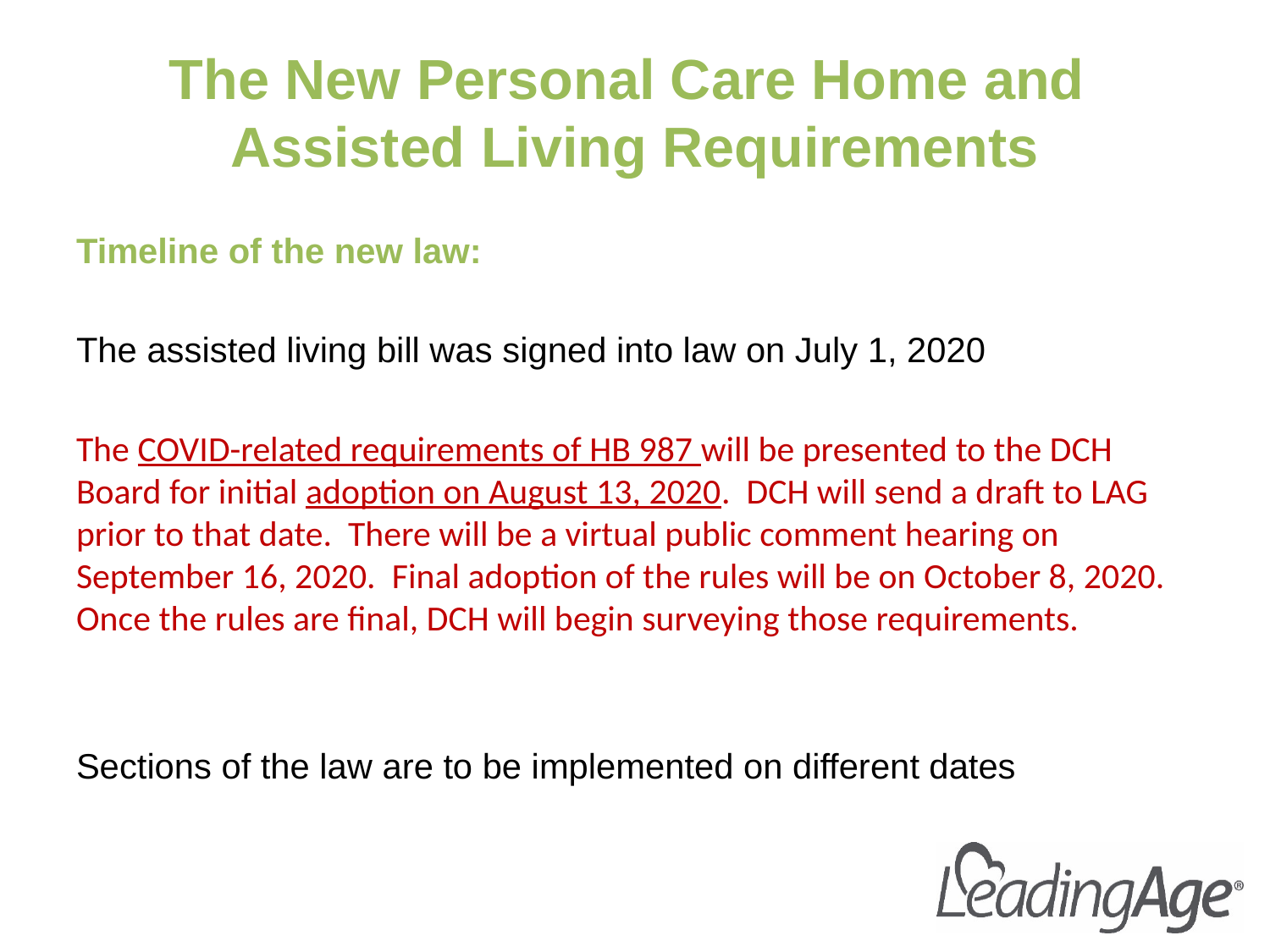

# The New Personal Care Home and Assisted Living Requirements
Timeline of the new law:

The assisted living bill was signed into law on July 1, 2020

The COVID-related requirements of HB 987 will be presented to the DCH Board for initial adoption on August 13, 2020.  DCH will send a draft to LAG prior to that date.  There will be a virtual public comment hearing on September 16, 2020.  Final adoption of the rules will be on October 8, 2020.  Once the rules are final, DCH will begin surveying those requirements.

Sections of the law are to be implemented on different dates